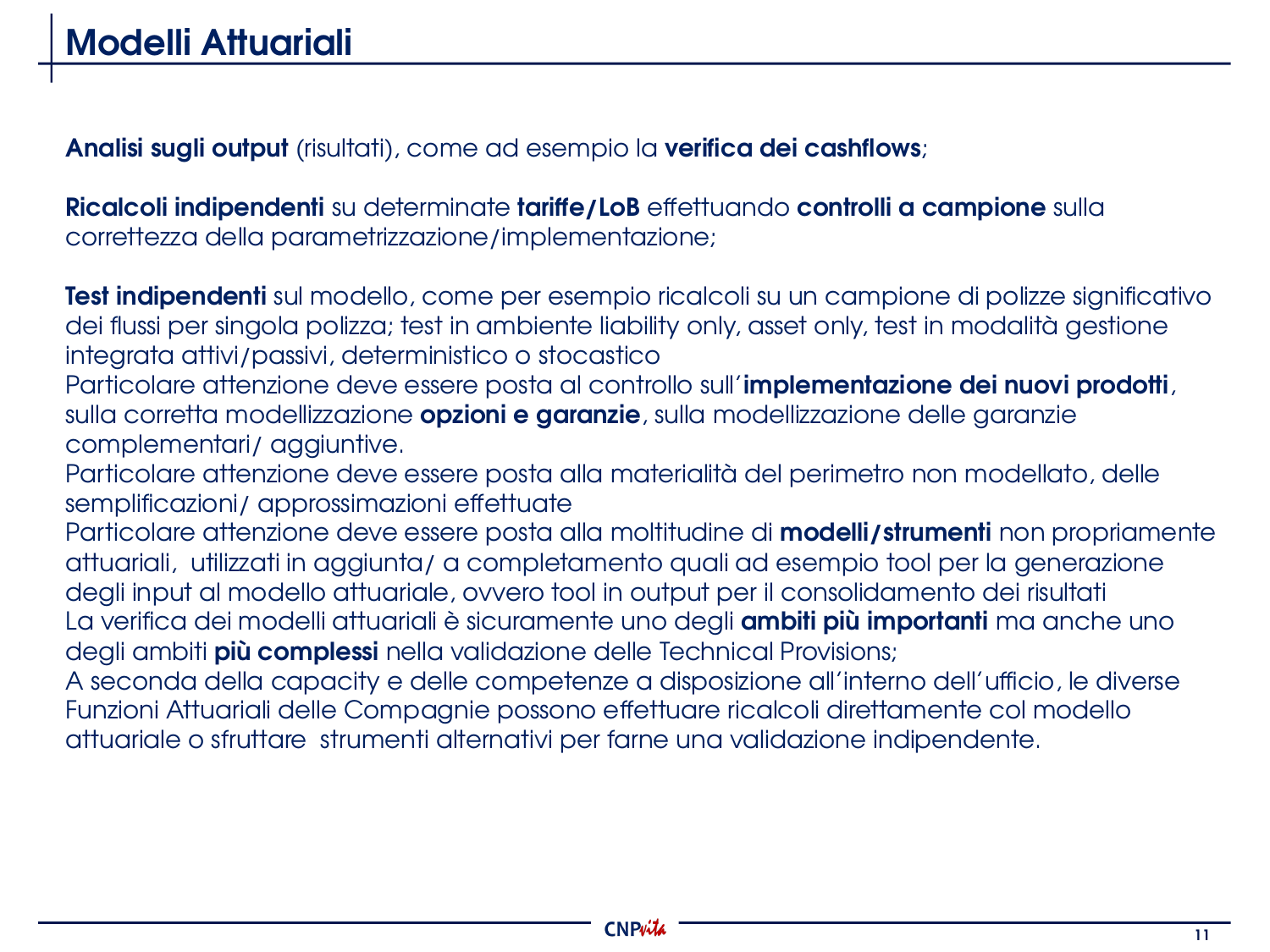

# Modelli Attuariali
Analisi sugli output (risultati), come ad esempio la verifica dei cashflows;

Ricalcoli indipendenti su determinate tariffe/LoB effettuando controlli a campione sulla correttezza della parametrizzazione/implementazione;

Test indipendenti sul modello, come per esempio ricalcoli su un campione di polizze significativo dei flussi per singola polizza; test in ambiente liability only, asset only, test in modalità gestione integrata attivi/passivi, deterministico o stocastico
Particolare attenzione deve essere posta al controllo sull’implementazione dei nuovi prodotti, sulla corretta modellizzazione opzioni e garanzie, sulla modellizzazione delle garanzie complementari/ aggiuntive.
Particolare attenzione deve essere posta alla materialità del perimetro non modellato, delle semplificazioni/ approssimazioni effettuate
Particolare attenzione deve essere posta alla moltitudine di modelli/strumenti non propriamente attuariali,  utilizzati in aggiunta/ a completamento quali ad esempio tool per la generazione degli input al modello attuariale, ovvero tool in output per il consolidamento dei risultati
La verifica dei modelli attuariali è sicuramente uno degli ambiti più importanti ma anche uno degli ambiti più complessi nella validazione delle Technical Provisions;
A seconda della capacity e delle competenze a disposizione all’interno dell’ufficio, le diverse Funzioni Attuariali delle Compagnie possono effettuare ricalcoli direttamente col modello attuariale o sfruttare  strumenti alternativi per farne una validazione indipendente.
11